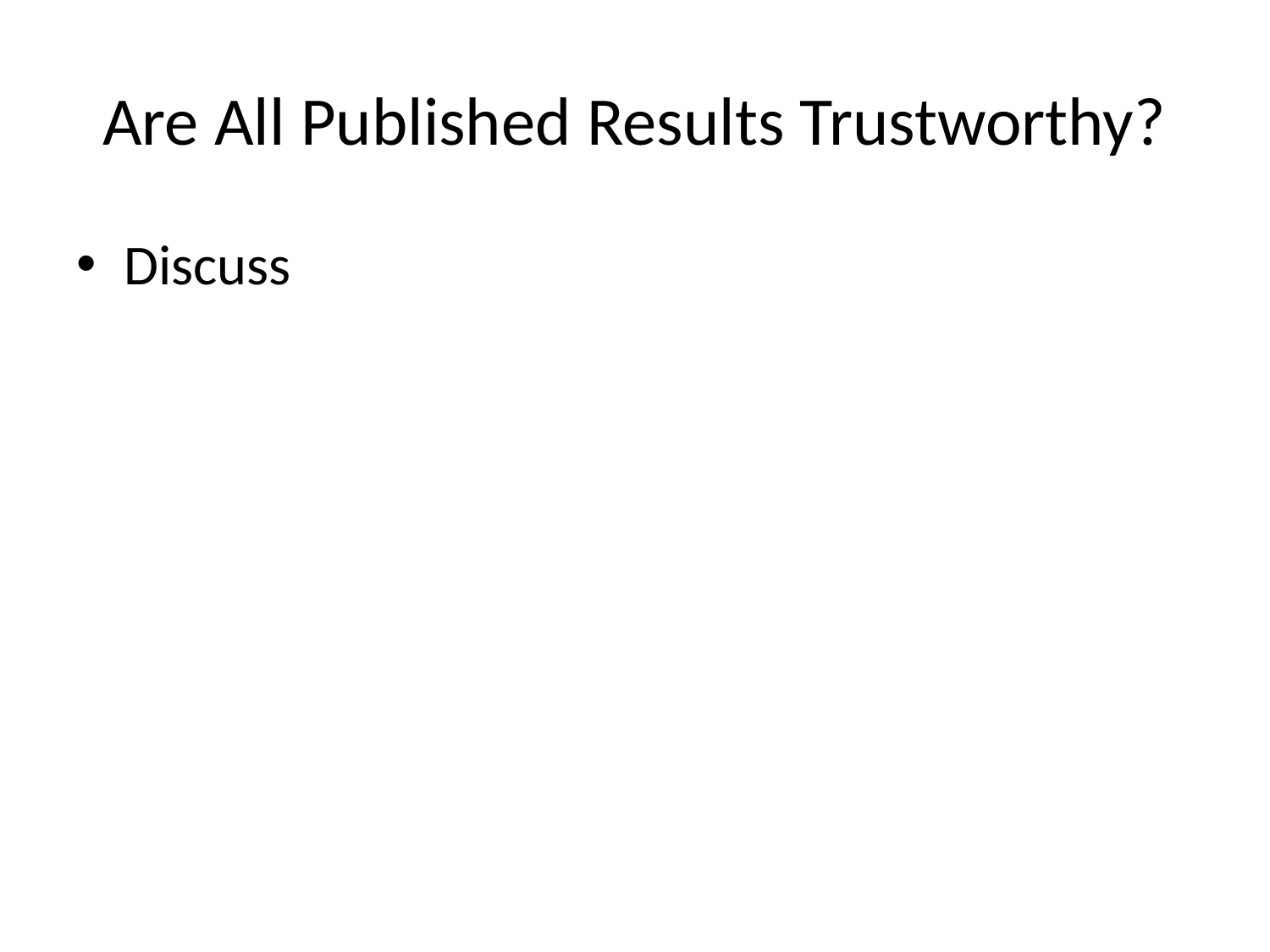

# Are All Published Results Trustworthy?
Discuss